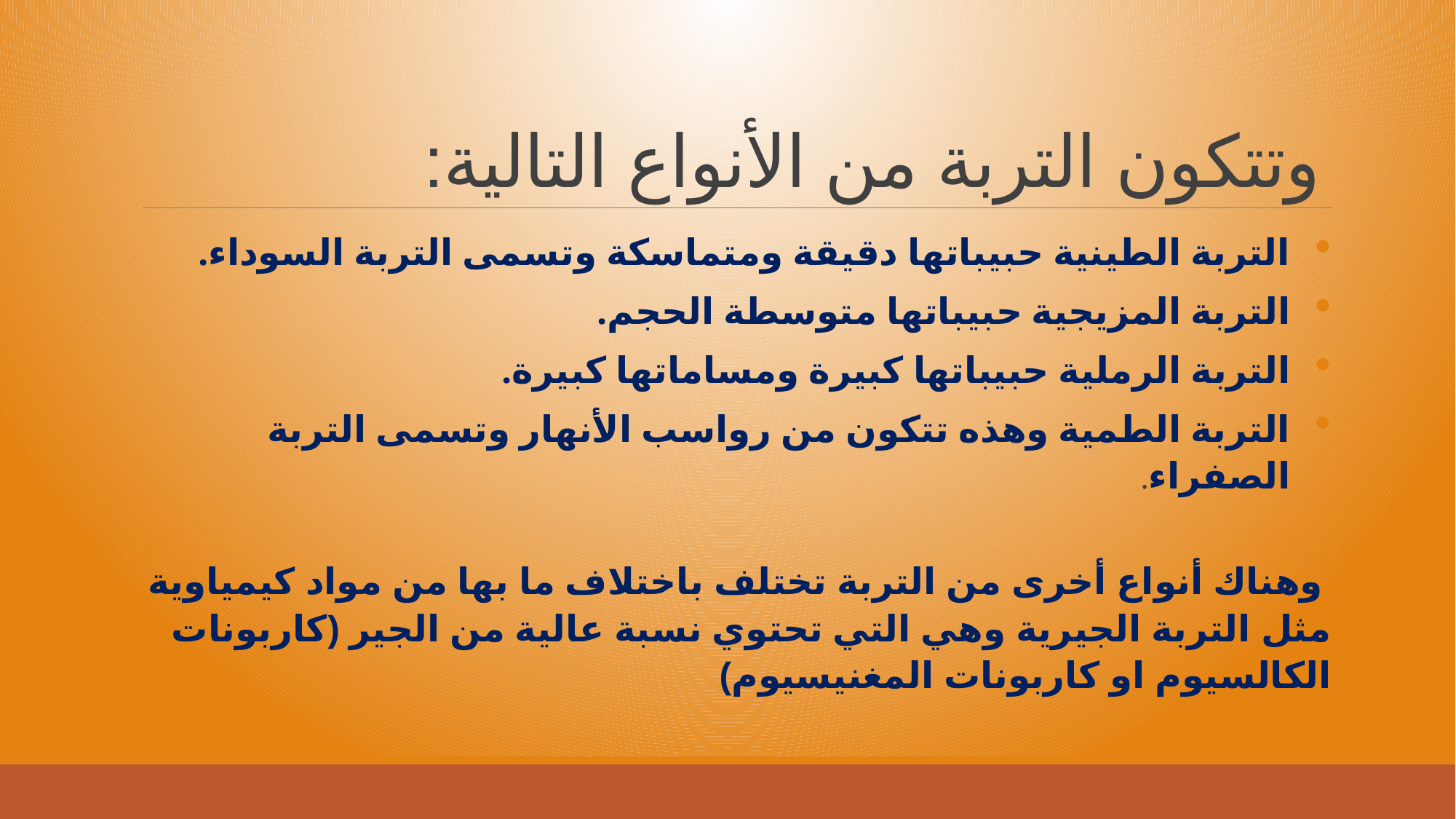

# وتتكون التربة من الأنواع التالية:
التربة الطينية حبيباتها دقيقة ومتماسكة وتسمى التربة السوداء.
التربة المزيجية حبيباتها متوسطة الحجم.
التربة الرملية حبيباتها كبيرة ومساماتها كبيرة.
التربة الطمية وهذه تتكون من رواسب الأنهار وتسمى التربة الصفراء.

وهناك أنواع أخرى من التربة تختلف باختلاف ما بها من مواد كيمياوية مثل التربة الجيرية وهي التي تحتوي نسبة عالية من الجير (كاربونات الكالسيوم او كاربونات المغنيسيوم)